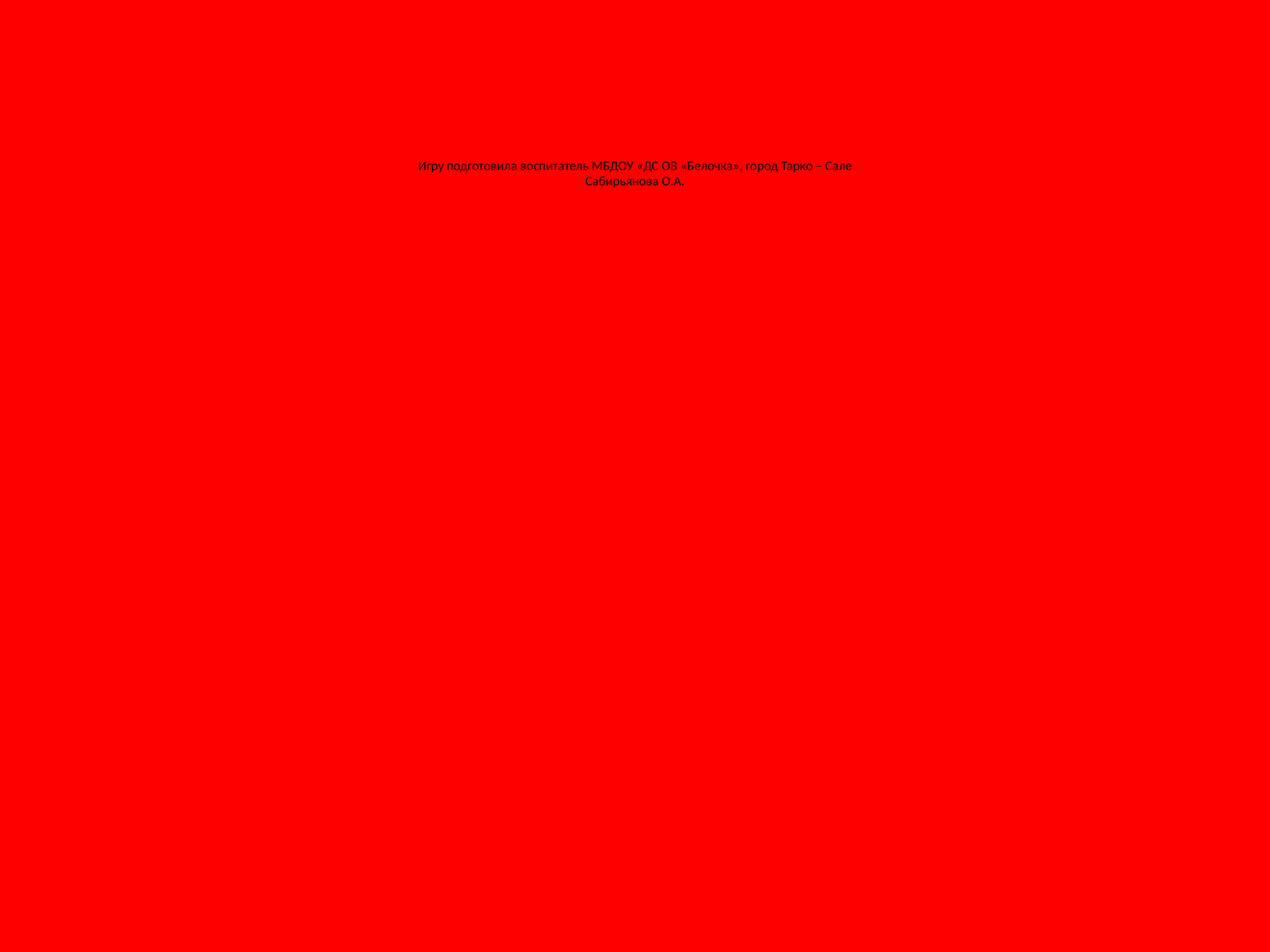

# Игру подготовила воспитатель МБДОУ «ДС ОВ «Белочка», город Тарко – Сале Сабирьянова О.А.